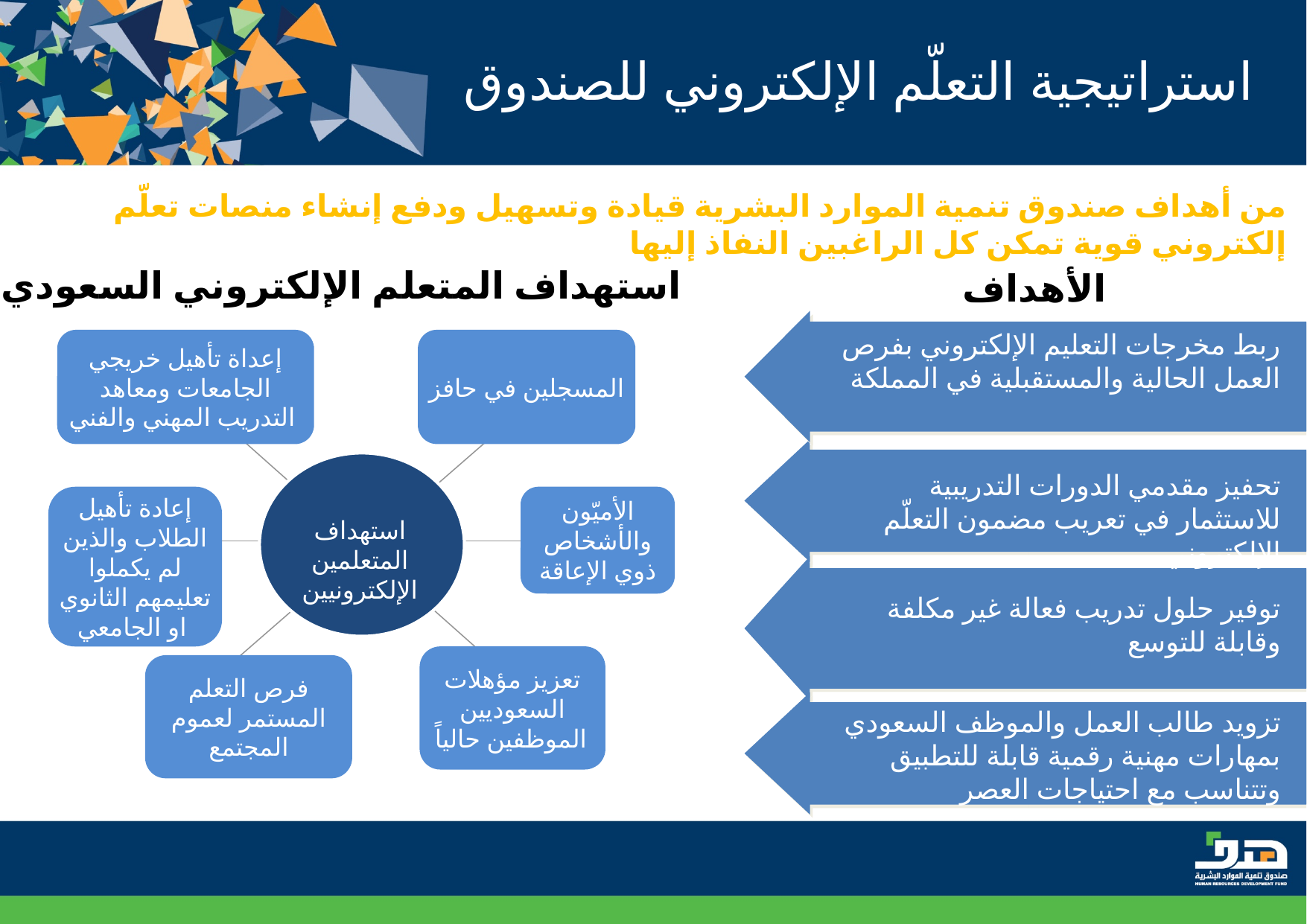

استراتيجية التعلّم الإلكتروني للصندوق
من أهداف صندوق تنمية الموارد البشرية قيادة وتسهيل ودفع إنشاء منصات تعلّم إلكتروني قوية تمكن كل الراغبين النفاذ إليها
استهداف المتعلم الإلكتروني السعودي
الأهداف

ربط مخرجات التعليم الإلكتروني بفرص العمل الحالية والمستقبلية في المملكة
المسجلين في حافز
إعداة تأهيل خريجي الجامعات ومعاهد التدريب المهني والفني

تحفيز مقدمي الدورات التدريبية للاستثمار في تعريب مضمون التعلّم الإلكتروني
الأميّون والأشخاص ذوي الإعاقة
إعادة تأهيل الطلاب والذين لم يكملوا تعليمهم الثانوي او الجامعي
استهداف المتعلمين الإلكترونيين

توفير حلول تدريب فعالة غير مكلفة وقابلة للتوسع
تعزيز مؤهلات السعوديين الموظفين حالياً
فرص التعلم المستمر لعموم المجتمع

تزويد طالب العمل والموظف السعودي بمهارات مهنية رقمية قابلة للتطبيق وتتناسب مع احتياجات العصر